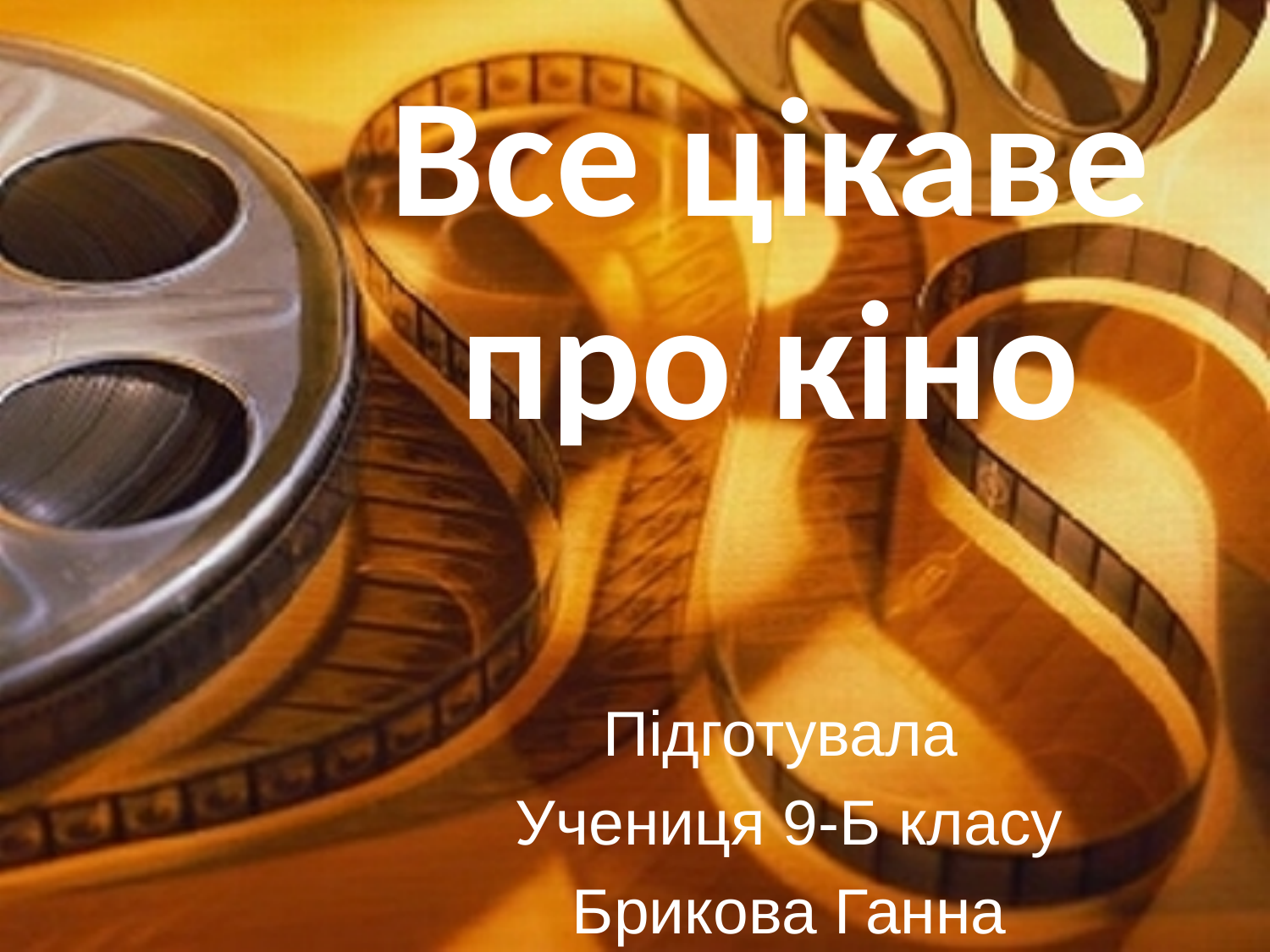

# Все цікаве про кіно
Підготувала
Учениця 9-Б класу
Брикова Ганна